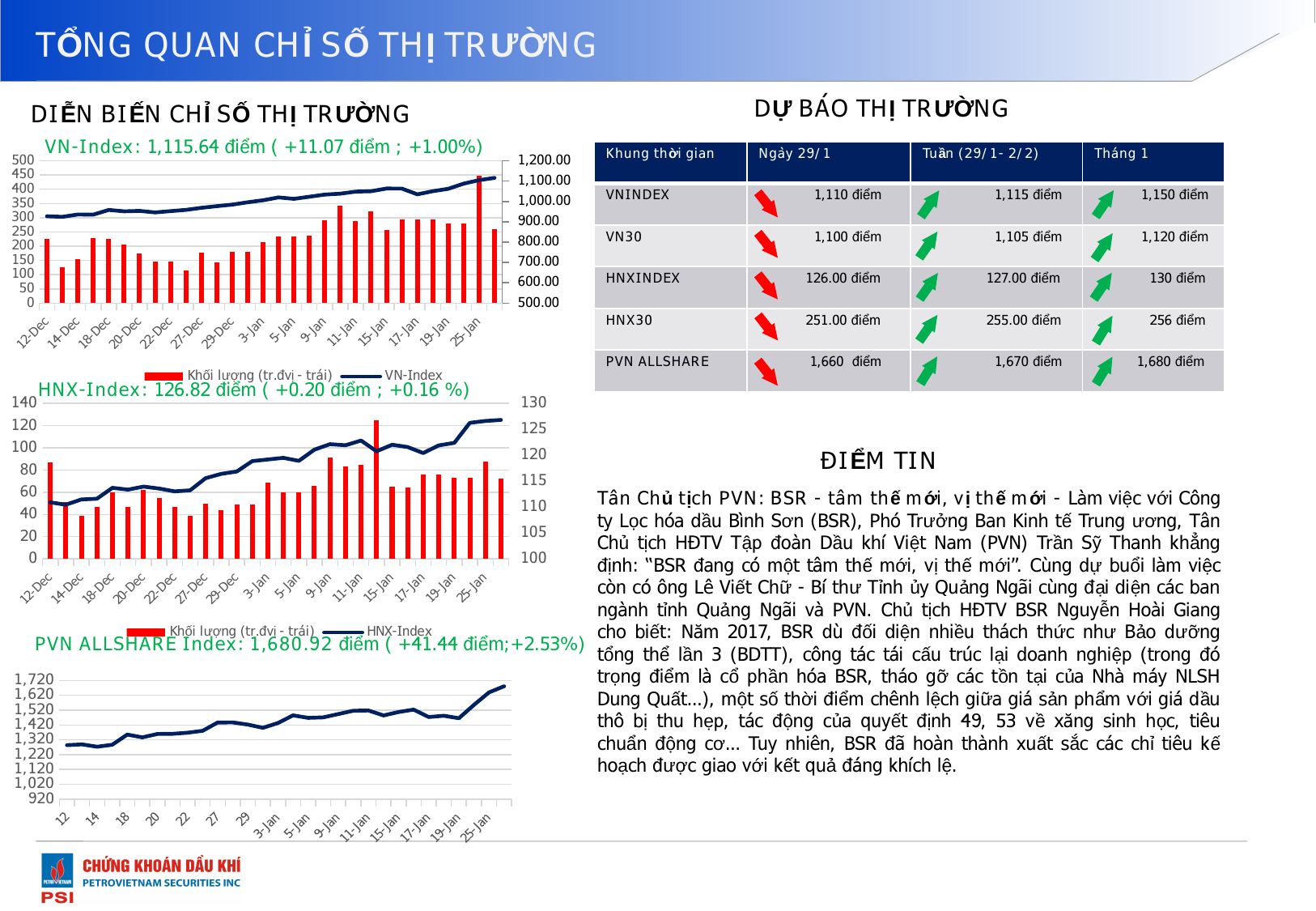

# TỔNG QUAN CHỈ SỐ THỊ TRƯỜNG
DỰ BÁO THỊ TRƯỜNG
DIỄN BIẾN CHỈ SỐ THỊ TRƯỜNG
   VN-Index: 1,115.64 điểm ( +11.07 điểm ; +1.00%)
| Khung thời gian | Ngày 29/1 | Tuần (29/1- 2/2) | Tháng 1 |
| --- | --- | --- | --- |
| VNINDEX | 1,110 điểm | 1,115 điểm | 1,150 điểm |
| VN30 | 1,100 điểm | 1,105 điểm | 1,120 điểm |
| HNXINDEX | 126.00 điểm | 127.00 điểm | 130 điểm |
| HNX30 | 251.00 điểm | 255.00 điểm | 256 điểm |
| PVN ALLSHARE | 1,660 điểm | 1,670 điểm | 1,680 điểm |

### Chart

| Category | Khối lượng (tr.đvị - trái) | VN-Index |
|---|---|---|
| 43081 | 225.0 | 927.25 |
| 43082 | 127.0 | 924.4 |
| 43083 | 154.0 | 935.8499999999999 |
| 43084 | 230.0 | 935.16 |
| 43087 | 226.0 | 958.06 |
| 43088 | 207.0 | 951.42 |
| 43089 | 174.0 | 953.51 |
| 43090 | 147.0 | 946.06 |
| 43091 | 146.0 | 952.3199999999999 |
| 43094 | 116.0 | 958.31 |
| 43096 | 178.0 | 968.4599999999999 |
| 43097 | 144.0 | 976.72 |
| 43098 | 181.0 | 984.24 |
| 43102 | 181.0 | 995.68 |
| 43103 | 213.0 | 1005.67 |
| 43104 | 235.0 | 1019.75 |
| 43105 | 235.0 | 1012.65 |
| 43108 | 236.0 | 1022.9 |
| 43109 | 290.0 | 1033.56 |
| 43110 | 342.0 | 1038.11 |
| 43111 | 289.0 | 1048.17 |
| 43112 | 321.0 | 1050.11 |
| 43115 | 257.0 | 1063.47 |
| 43116 | 295.0 | 1062.96 |
| 43117 | 294.0 | 1034.69 |
| 43118 | 294.0 | 1050.25 |
| 43119 | 280.0 | 1062.07 |
| 43122 | 280.0 | 1087.42 |
| 43125 | 446.0 | 1104.57 |
| 43126 | 261.0 | 1115.64 |

     HNX-Index: 126.82 điểm ( +0.20 điểm ; +0.16 %)

### Chart

| Category | Khối lượng (tr.đvị - trái) | HNX-Index |
|---|---|---|
| 43081 | 87.0 | 110.91 |
| 43082 | 51.0 | 110.45 |
| 43083 | 39.0 | 111.47 |
| 43084 | 47.0 | 111.61 |
| 43087 | 60.0 | 113.71 |
| 43088 | 47.0 | 113.36 |
| 43089 | 62.0 | 113.95 |
| 43090 | 55.0 | 113.57 |
| 43091 | 47.0 | 113.03 |
| 43094 | 39.0 | 113.23 |
| 43096 | 50.0 | 115.58 |
| 43097 | 44.0 | 116.41 |
| 43098 | 49.0 | 116.86 |
| 43102 | 49.0 | 118.87 |
| 43103 | 69.0 | 119.19 |
| 43104 | 60.0 | 119.5 |
| 43105 | 60.0 | 118.92 |
| 43108 | 66.0 | 121.08 |
| 43109 | 91.0 | 122.14 |
| 43110 | 83.0 | 121.93 |
| 43111 | 85.0 | 122.84 |
| 43112 | 125.0 | 120.76 |
| 43115 | 65.0 | 122.03 |
| 43116 | 64.0 | 121.59 |
| 43117 | 76.0 | 120.42 |
| 43118 | 76.0 | 121.9 |
| 43119 | 73.0 | 122.39 |
| 43124 | 73.0 | 126.26 |
| 43125 | 88.0 | 126.62 |
| 43126 | 72.0 | 126.82 |
ĐIỂM TIN
Tân Chủ tịch PVN: BSR - tâm thế mới, vị thế mới - Làm việc với Công ty Lọc hóa dầu Bình Sơn (BSR), Phó Trưởng Ban Kinh tế Trung ương, Tân Chủ tịch HĐTV Tập đoàn Dầu khí Việt Nam (PVN) Trần Sỹ Thanh khẳng định: “BSR đang có một tâm thế mới, vị thế mới”. Cùng dự buổi làm việc còn có ông Lê Viết Chữ - Bí thư Tỉnh ủy Quảng Ngãi cùng đại diện các ban ngành tỉnh Quảng Ngãi và PVN. Chủ tịch HĐTV BSR Nguyễn Hoài Giang cho biết: Năm 2017, BSR dù đối diện nhiều thách thức như Bảo dưỡng tổng thể lần 3 (BDTT), công tác tái cấu trúc lại doanh nghiệp (trong đó trọng điểm là cổ phần hóa BSR, tháo gỡ các tồn tại của Nhà máy NLSH Dung Quất…), một số thời điểm chênh lệch giữa giá sản phẩm với giá dầu thô bị thu hẹp, tác động của quyết định 49, 53 về xăng sinh học, tiêu chuẩn động cơ… Tuy nhiên, BSR đã hoàn thành xuất sắc các chỉ tiêu kế hoạch được giao với kết quả đáng khích lệ.
PVN ALLSHARE Index: 1,680.92 điểm ( +41.44 điểm;+2.53%)

### Chart

| Category |  |
|---|---|
| 43081 | 1283.92 |
| 43082 | 1289.14 |
| 43083 | 1273.2 |
| 43084 | 1286.57 |
| 43087 | 1355.2 |
| 43088 | 1336.49 |
| 43089 | 1359.14 |
| 43090 | 1360.31 |
| 43091 | 1367.62 |
| 43094 | 1380.56 |
| 43096 | 1436.68 |
| 43097 | 1437.1 |
| 43098 | 1422.43 |
| 43102 | 1400.58 |
| 43103 | 1433.04 |
| 43104 | 1484.8 |
| 43105 | 1468.05 |
| 43108 | 1471.08 |
| 43109 | 1493.67 |
| 43110 | 1516.02 |
| 43111 | 1517.58 |
| 43112 | 1484.06 |
| 43115 | 1507.32 |
| 43116 | 1523.51 |
| 43117 | 1473.49 |
| 43118 | 1482.15 |
| 43119 | 1465.35 |
| 43124 | 1555.41 |
| 43125 | 1639.48 |
| 43126 | 1680.92 |